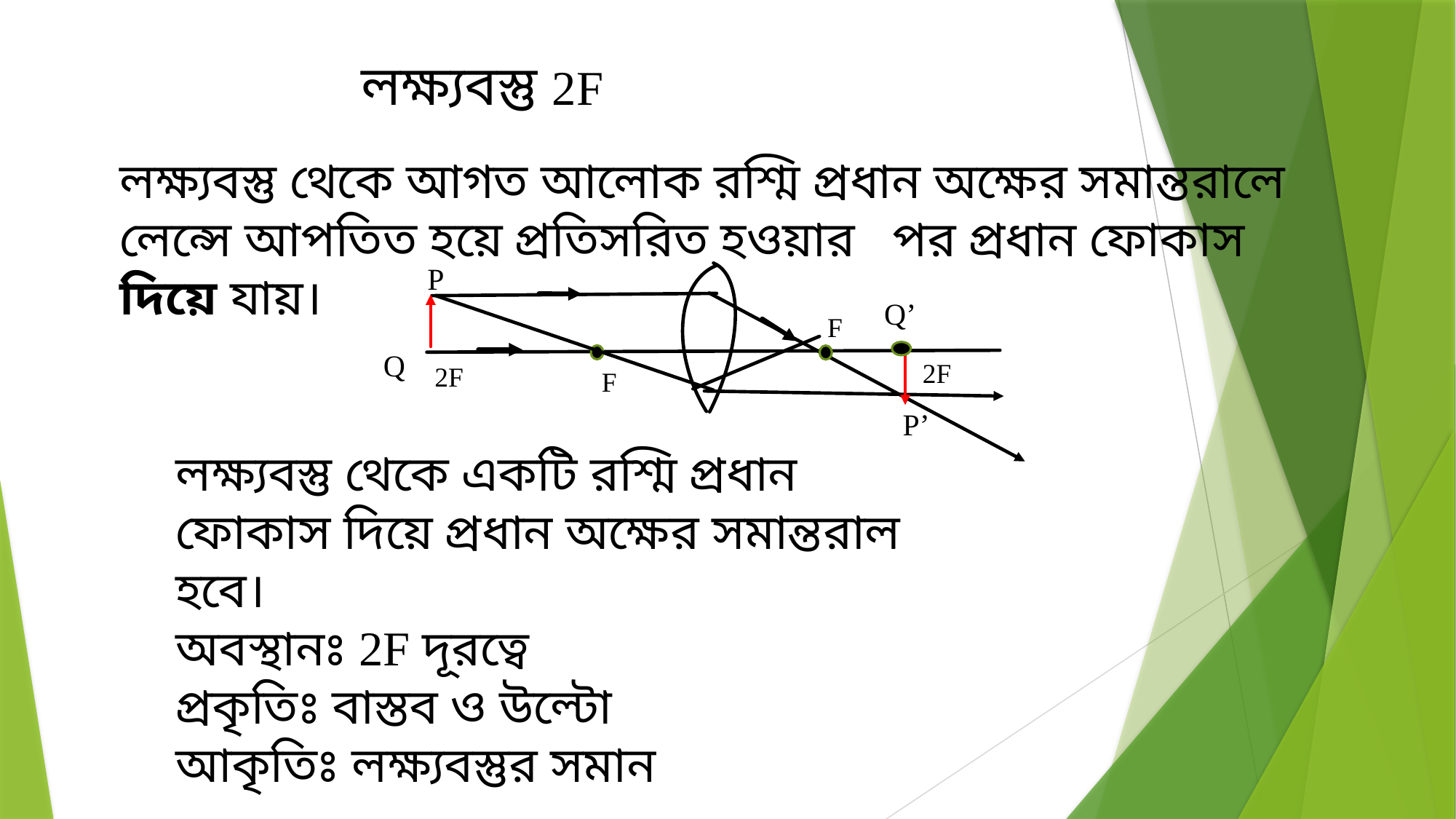

লক্ষ্যবস্তু 2F
লক্ষ্যবস্তু থেকে আগত আলোক রশ্মি প্রধান অক্ষের সমান্তরালে লেন্সে আপতিত হয়ে প্রতিসরিত হওয়ার   পর প্রধান ফোকাস দিয়ে যায়।
P

Q’
F
Q

2F
2F
F
P’
লক্ষ্যবস্তু থেকে একটি রশ্মি প্রধান ফোকাস দিয়ে প্রধান অক্ষের সমান্তরাল হবে।
অবস্থানঃ 2F দূরত্বে
প্রকৃতিঃ বাস্তব ও উল্টো
আকৃতিঃ লক্ষ্যবস্তুর সমান